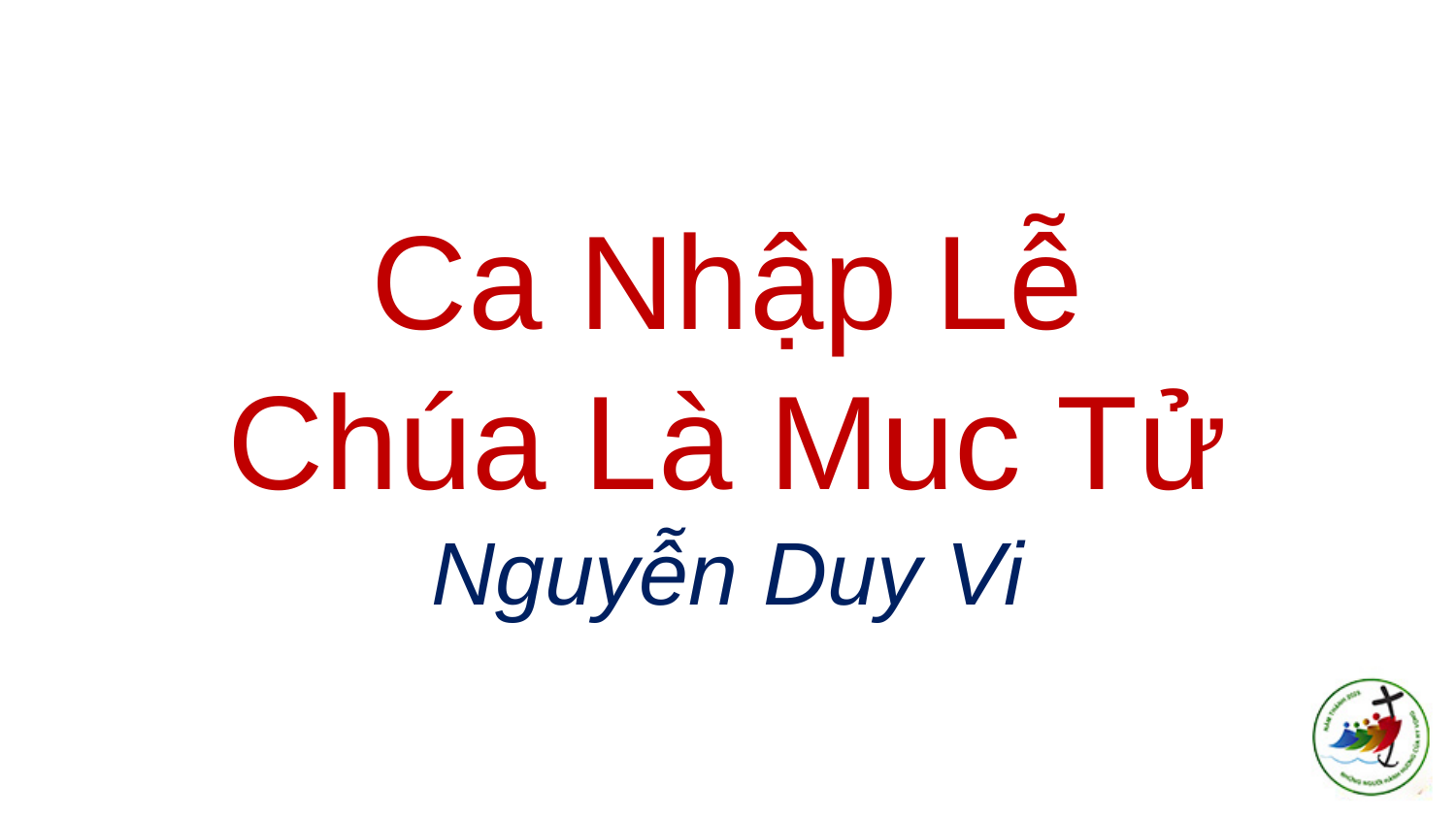

# Ca Nhập Lễ Chúa Là Muc Tử Nguyễn Duy Vi